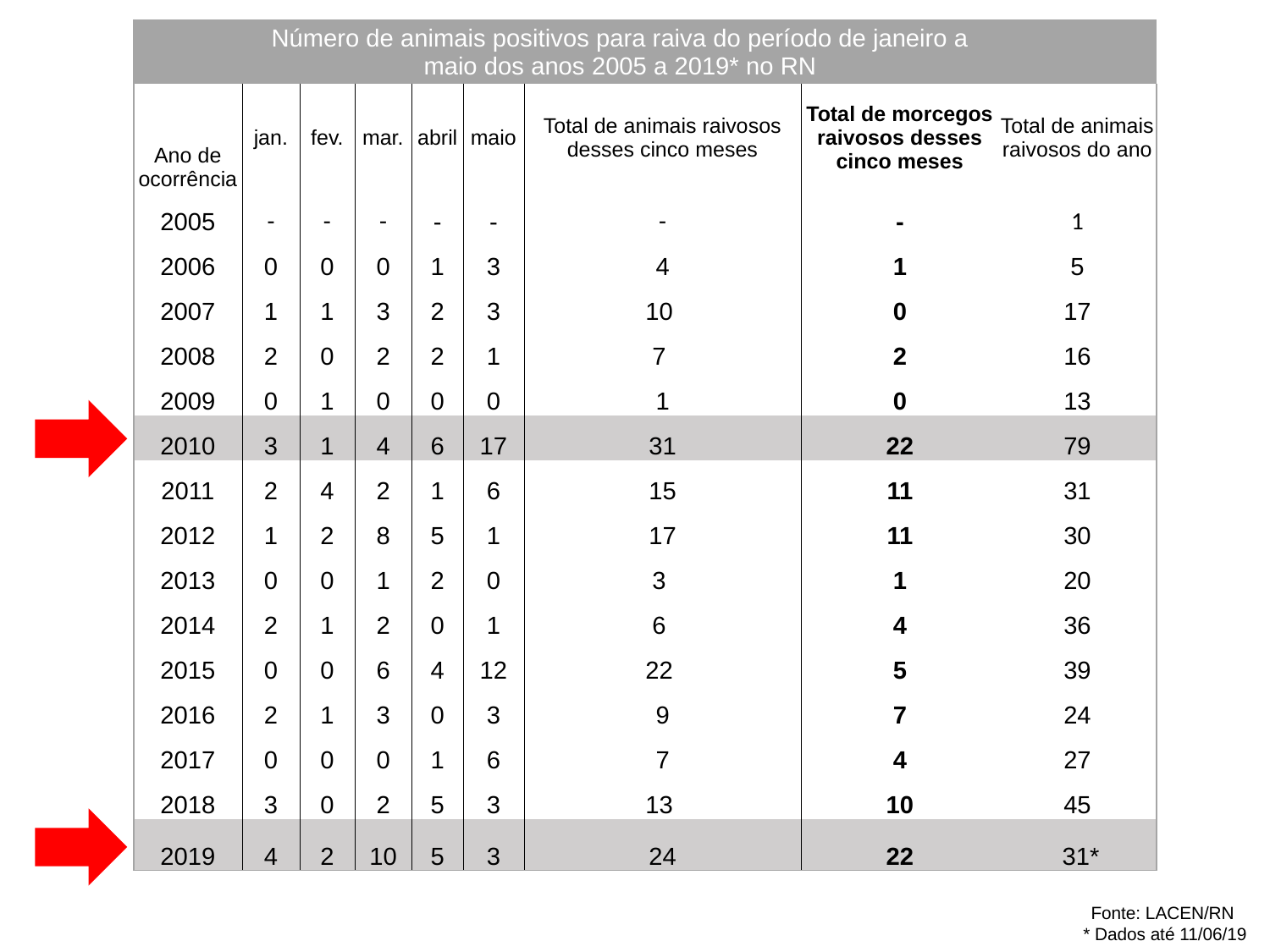

|  | Número de animais positivos para raiva do período de janeiro a maio dos anos 2005 a 2019\* no RN |  |  |  |  |  |  |  |
| --- | --- | --- | --- | --- | --- | --- | --- | --- |
| Ano de ocorrência | jan. | fev. | mar. | abril | maio | Total de animais raivosos desses cinco meses | Total de morcegos raivosos desses cinco meses | Total de animais raivosos do ano |
| 2005 | - | - | - | - | - | - | - | 1 |
| 2006 | 0 | 0 | 0 | 1 | 3 | 4 | 1 | 5 |
| 2007 | 1 | 1 | 3 | 2 | 3 | 10 | 0 | 17 |
| 2008 | 2 | 0 | 2 | 2 | 1 | 7 | 2 | 16 |
| 2009 | 0 | 1 | 0 | 0 | 0 | 1 | 0 | 13 |
| 2010 | 3 | 1 | 4 | 6 | 17 | 31 | 22 | 79 |
| 2011 | 2 | 4 | 2 | 1 | 6 | 15 | 11 | 31 |
| 2012 | 1 | 2 | 8 | 5 | 1 | 17 | 11 | 30 |
| 2013 | 0 | 0 | 1 | 2 | 0 | 3 | 1 | 20 |
| 2014 | 2 | 1 | 2 | 0 | 1 | 6 | 4 | 36 |
| 2015 | 0 | 0 | 6 | 4 | 12 | 22 | 5 | 39 |
| 2016 | 2 | 1 | 3 | 0 | 3 | 9 | 7 | 24 |
| 2017 | 0 | 0 | 0 | 1 | 6 | 7 | 4 | 27 |
| 2018 | 3 | 0 | 2 | 5 | 3 | 13 | 10 | 45 |
| 2019 | 4 | 2 | 10 | 5 | 3 | 24 | 22 | 31\* |

Fonte: LACEN/RN
* Dados até 11/06/19